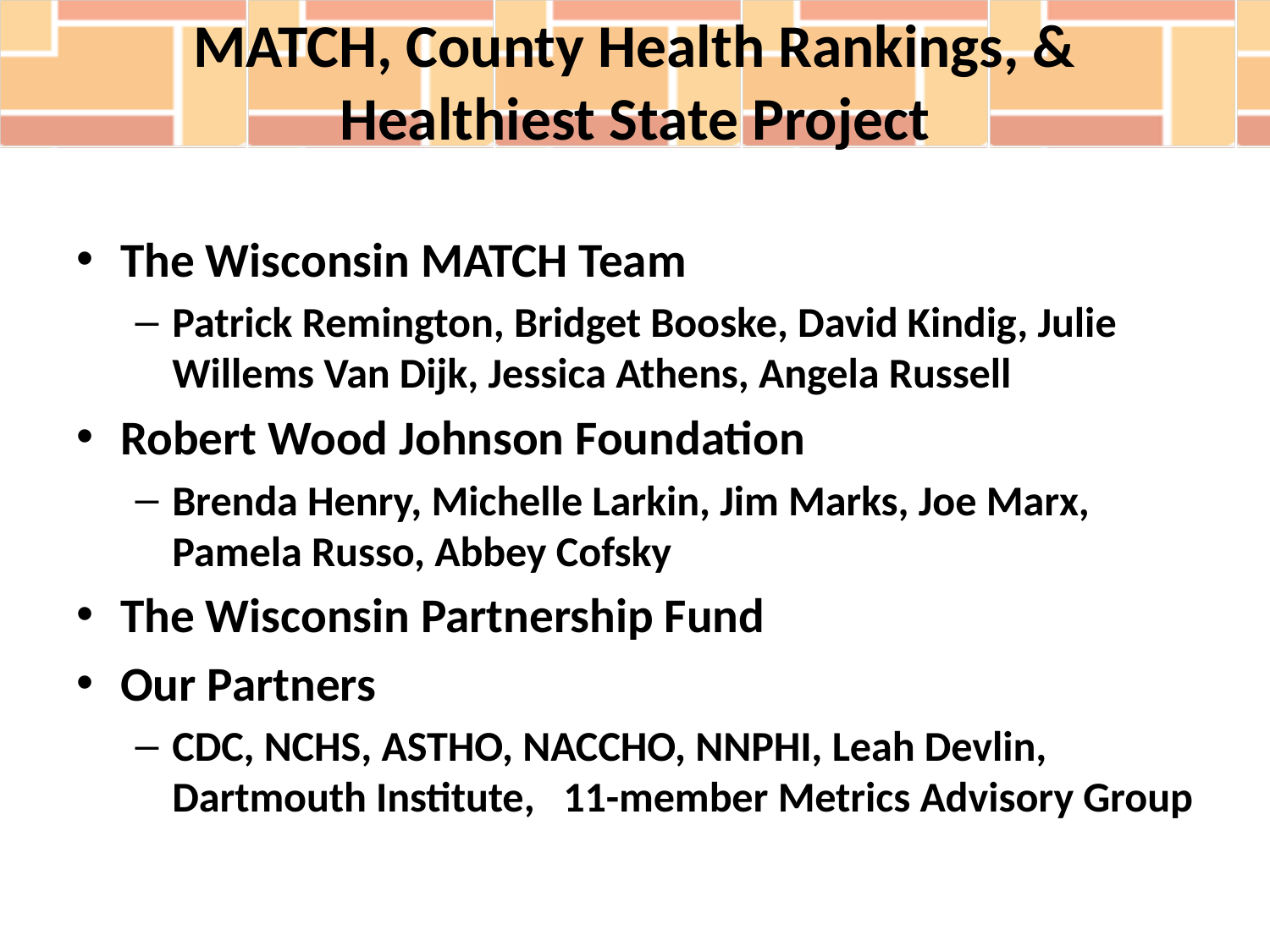

# MATCH, County Health Rankings, & Healthiest State Project
The Wisconsin MATCH Team
Patrick Remington, Bridget Booske, David Kindig, Julie Willems Van Dijk, Jessica Athens, Angela Russell
Robert Wood Johnson Foundation
Brenda Henry, Michelle Larkin, Jim Marks, Joe Marx, Pamela Russo, Abbey Cofsky
The Wisconsin Partnership Fund
Our Partners
CDC, NCHS, ASTHO, NACCHO, NNPHI, Leah Devlin, Dartmouth Institute,   11-member Metrics Advisory Group